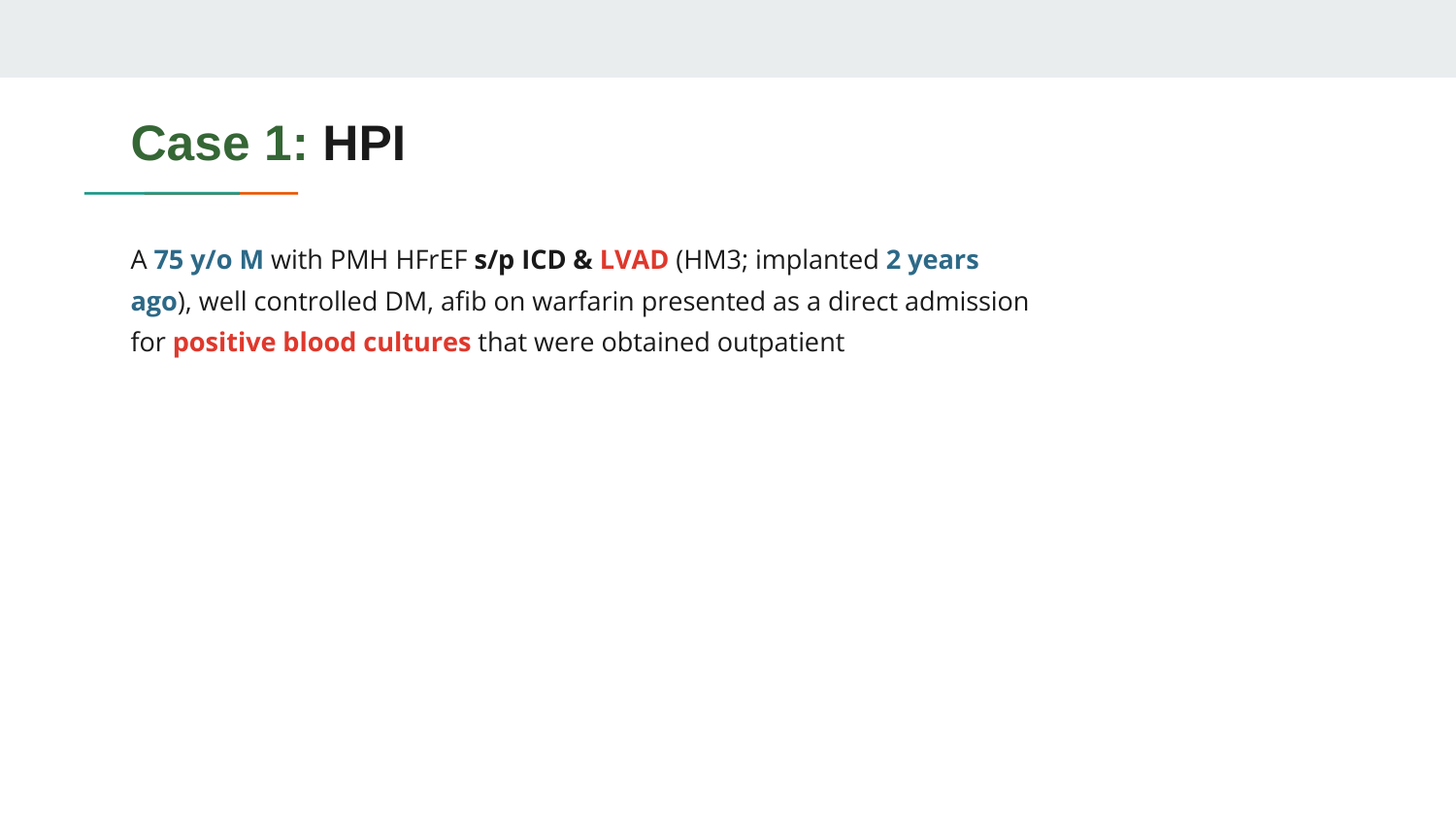

# Case 1: HPI
A 75 y/o M with PMH HFrEF s/p ICD & LVAD (HM3; implanted 2 years ago), well controlled DM, afib on warfarin presented as a direct admission for positive blood cultures that were obtained outpatient